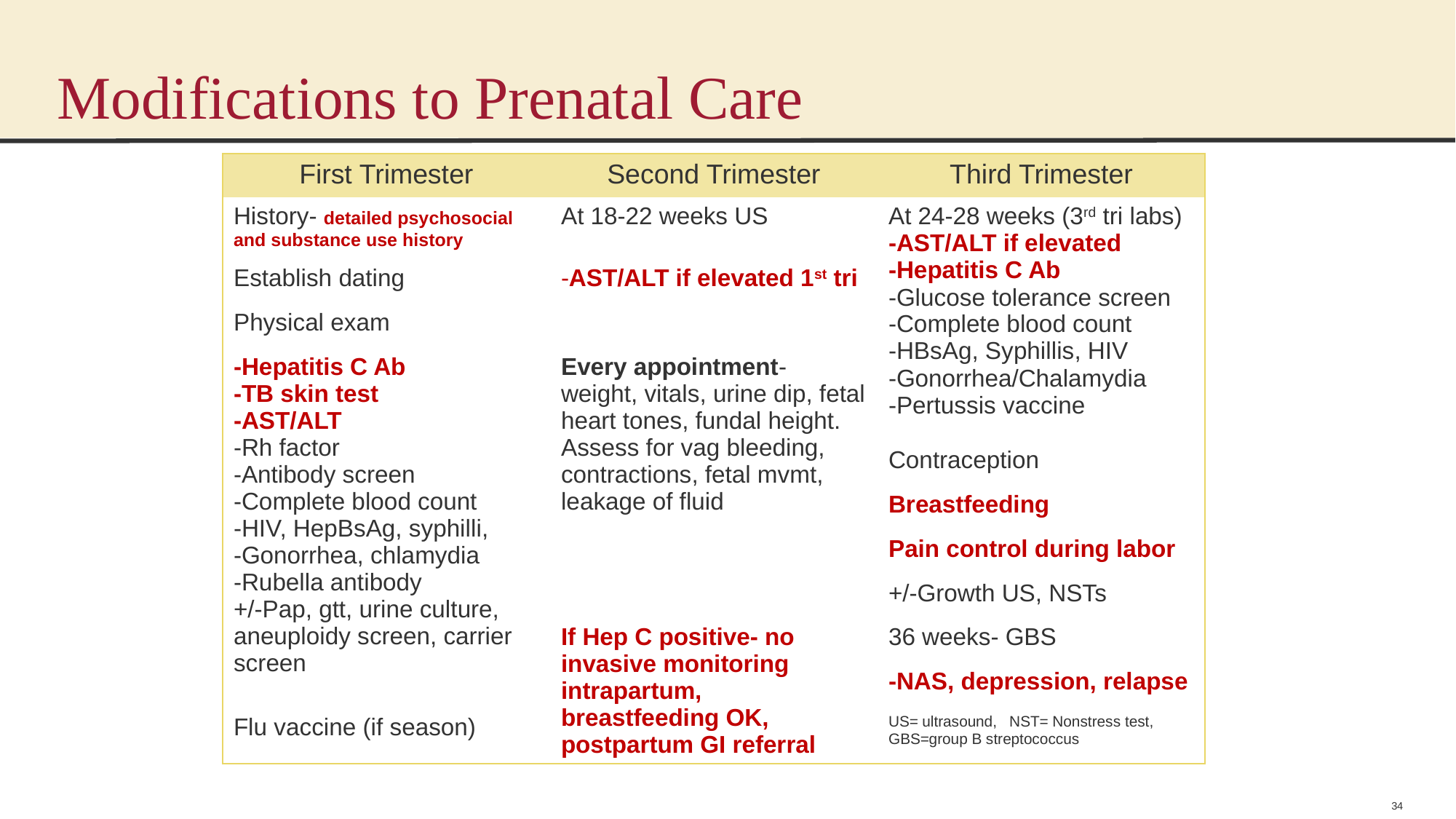

# Modifications to Prenatal Care
| First Trimester | Second Trimester | Third Trimester |
| --- | --- | --- |
| History- detailed psychosocial and substance use history | At 18-22 weeks US | At 24-28 weeks (3rd tri labs) -AST/ALT if elevated -Hepatitis C Ab -Glucose tolerance screen -Complete blood count -HBsAg, Syphillis, HIV -Gonorrhea/Chalamydia -Pertussis vaccine |
| Establish dating | -AST/ALT if elevated 1st tri |  |
| Physical exam |  |  |
| -Hepatitis C Ab -TB skin test -AST/ALT -Rh factor -Antibody screen -Complete blood count -HIV, HepBsAg, syphilli, -Gonorrhea, chlamydia -Rubella antibody +/-Pap, gtt, urine culture, aneuploidy screen, carrier screen | Every appointment- weight, vitals, urine dip, fetal heart tones, fundal height. Assess for vag bleeding, contractions, fetal mvmt, leakage of fluid |  |
|  |  | Contraception |
|  |  | Breastfeeding |
|  |  | Pain control during labor |
|  |  | +/-Growth US, NSTs |
|  | If Hep C positive- no invasive monitoring intrapartum, breastfeeding OK, postpartum GI referral | 36 weeks- GBS |
|  |  | -NAS, depression, relapse |
| Flu vaccine (if season) |  | US= ultrasound, NST= Nonstress test, GBS=group B streptococcus |
34